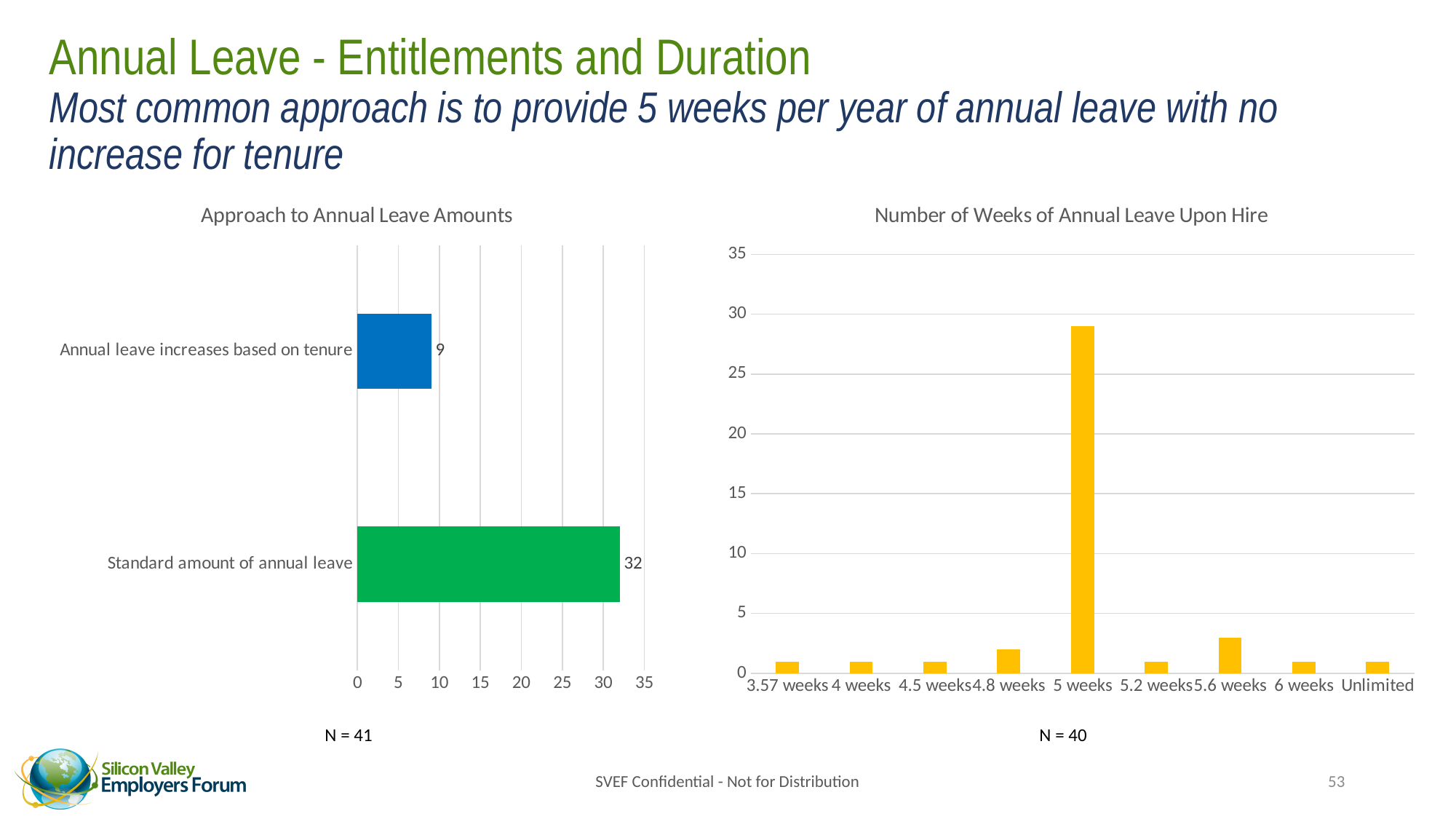

# Annual Leave - Entitlements and Duration Most common approach is to provide 5 weeks per year of annual leave with no increase for tenure

### Chart: Approach to Annual Leave Amounts

| Category | Approach to annual leave amounts |
|---|---|
| Standard amount of annual leave | 32.0 |
| Annual leave increases based on tenure | 9.0 |

### Chart: Number of Weeks of Annual Leave Upon Hire

| Category | Annual leave upon hire (all companies) |
|---|---|
| 3.57 weeks | 1.0 |
| 4 weeks | 1.0 |
| 4.5 weeks | 1.0 |
| 4.8 weeks | 2.0 |
| 5 weeks | 29.0 |
| 5.2 weeks | 1.0 |
| 5.6 weeks | 3.0 |
| 6 weeks | 1.0 |
| Unlimited | 1.0 |
N = 41
N = 40
SVEF Confidential - Not for Distribution
53